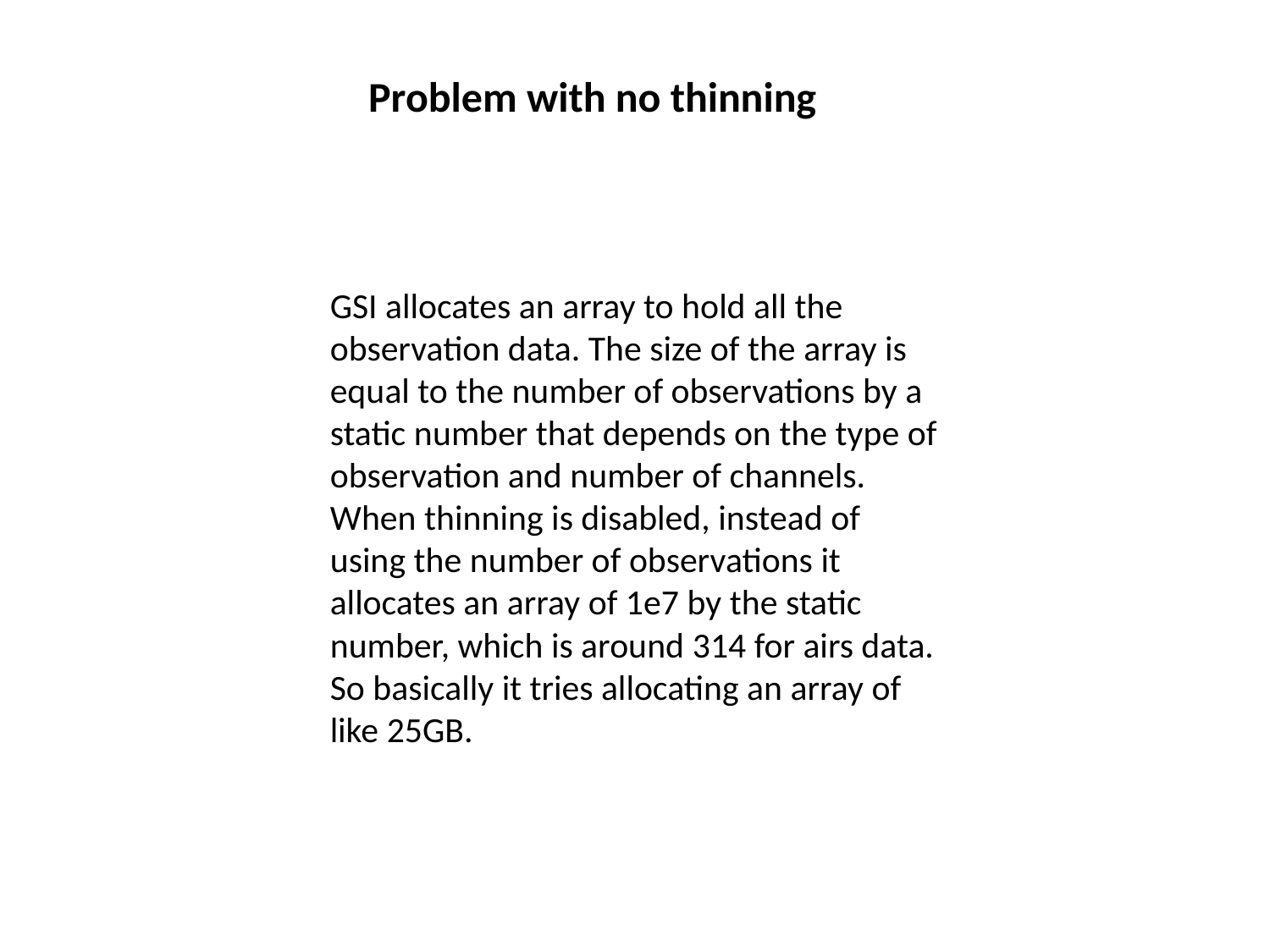

Problem with no thinning
GSI allocates an array to hold all the observation data. The size of the array is equal to the number of observations by a static number that depends on the type of observation and number of channels. When thinning is disabled, instead of using the number of observations it allocates an array of 1e7 by the static number, which is around 314 for airs data. So basically it tries allocating an array of like 25GB.